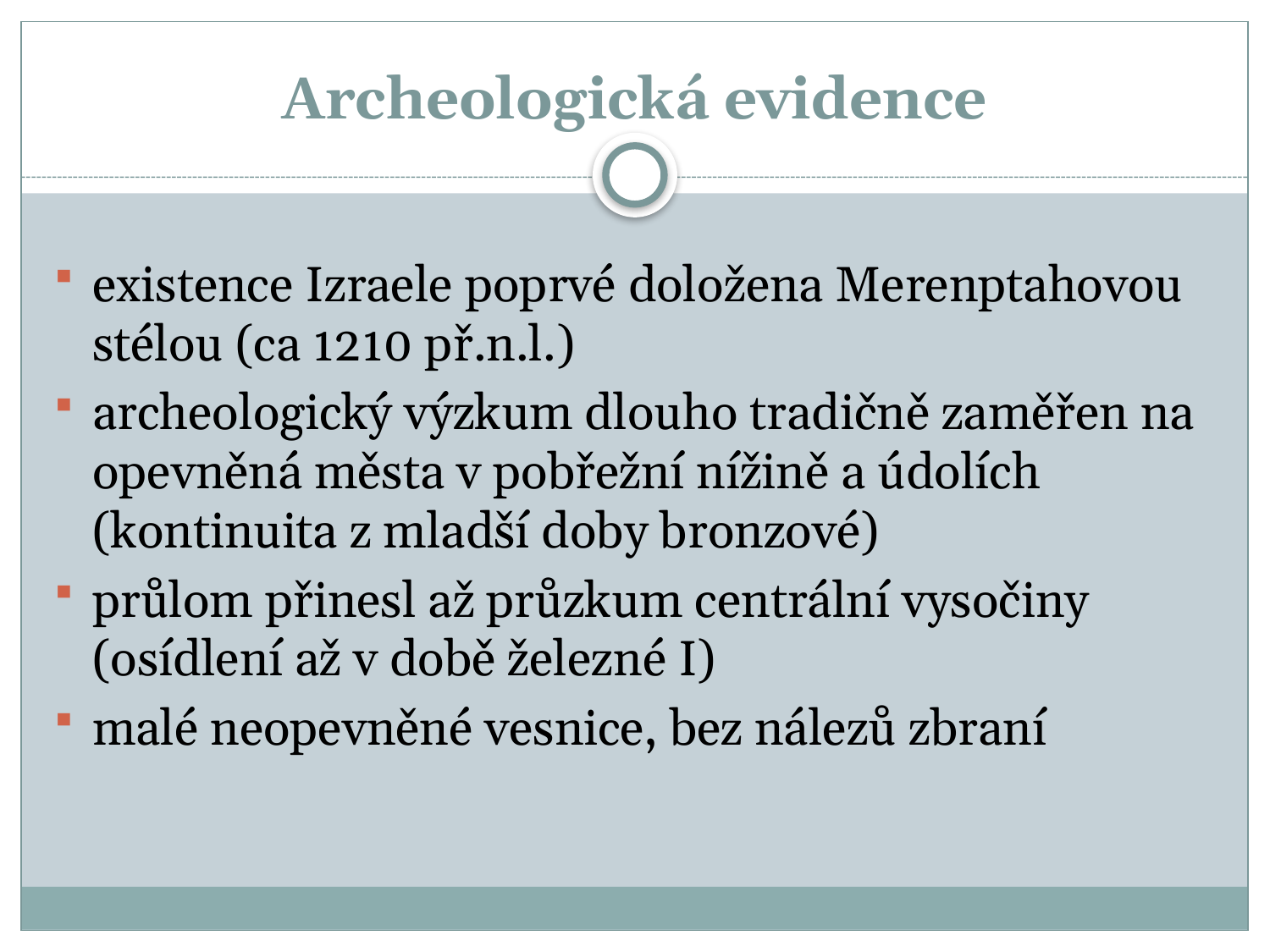

# Archeologická evidence
existence Izraele poprvé doložena Merenptahovou stélou (ca 1210 př.n.l.)
archeologický výzkum dlouho tradičně zaměřen na opevněná města v pobřežní nížině a údolích (kontinuita z mladší doby bronzové)
průlom přinesl až průzkum centrální vysočiny (osídlení až v době železné I)
malé neopevněné vesnice, bez nálezů zbraní